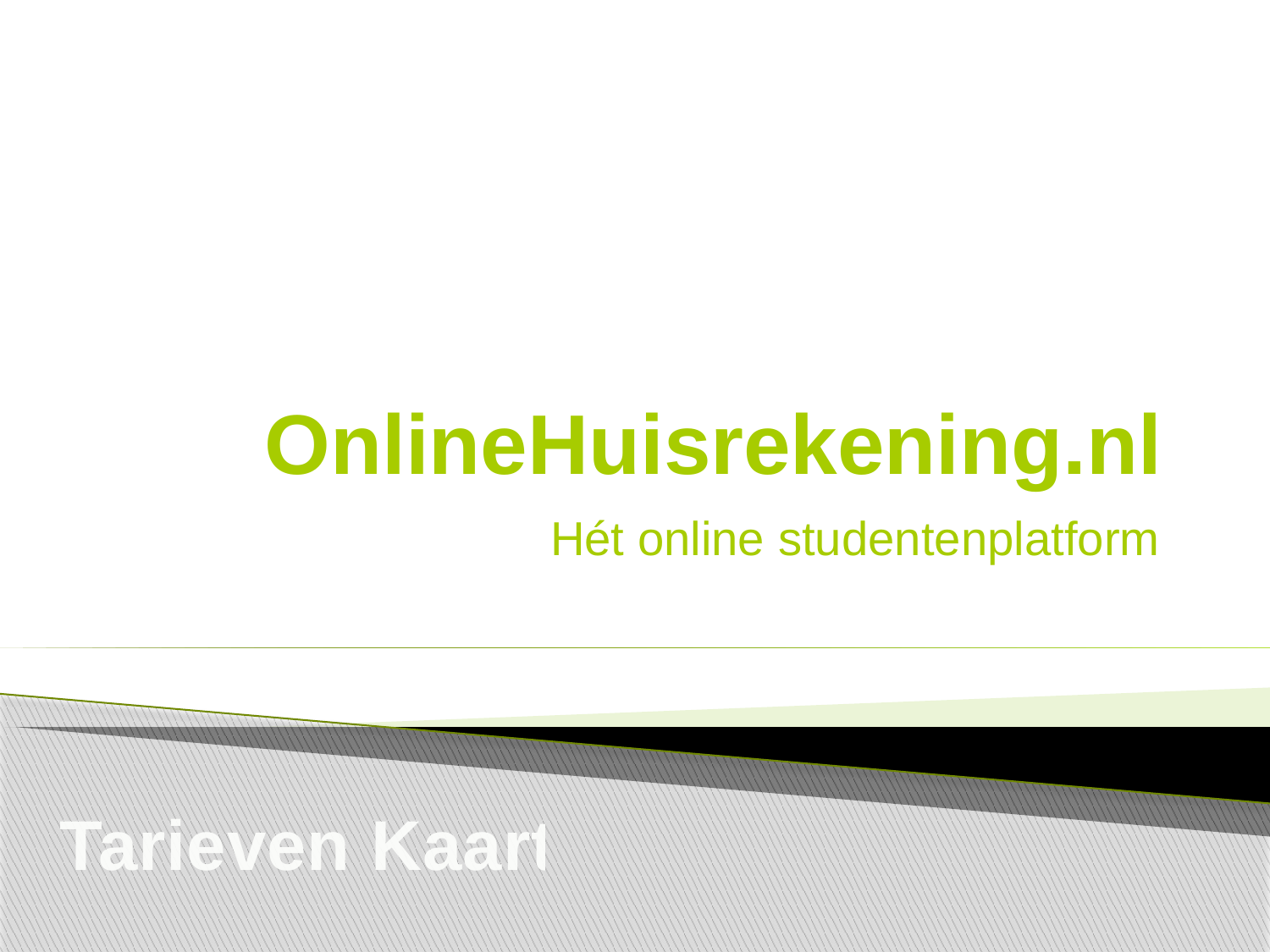

# OnlineHuisrekening.nl
Hét online studentenplatform
Tarieven Kaart